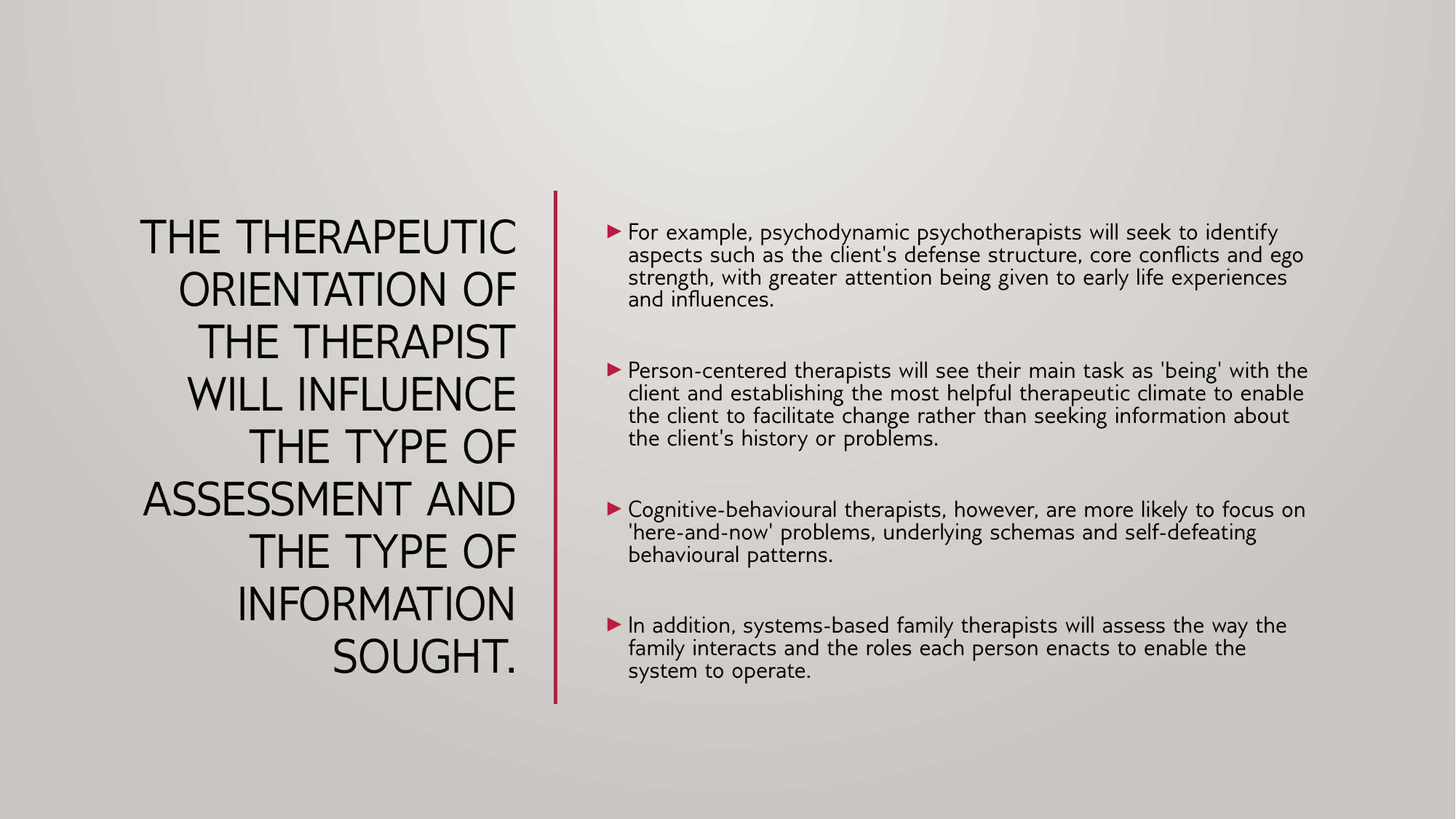

For example, psychodynamic psychotherapists will seek to identify aspects such as the client's defense structure, core conflicts and ego strength, with greater attention being given to early life experiences and influences.

Person-centered therapists will see their main task as 'being' with the client and establishing the most helpful therapeutic climate to enable the client to facilitate change rather than seeking information about the client's history or problems.

Cognitive-behavioural therapists, however, are more likely to focus on 'here-and-now' prob­lems, underlying schemas and self-defeating behavioural patterns.

In addition, systems-based family therapists will assess the way the family interacts and the roles each person enacts to enable the system to operate.

# The therapeutic orientation of the therapist will influence the type of assessment and the type of information sought.